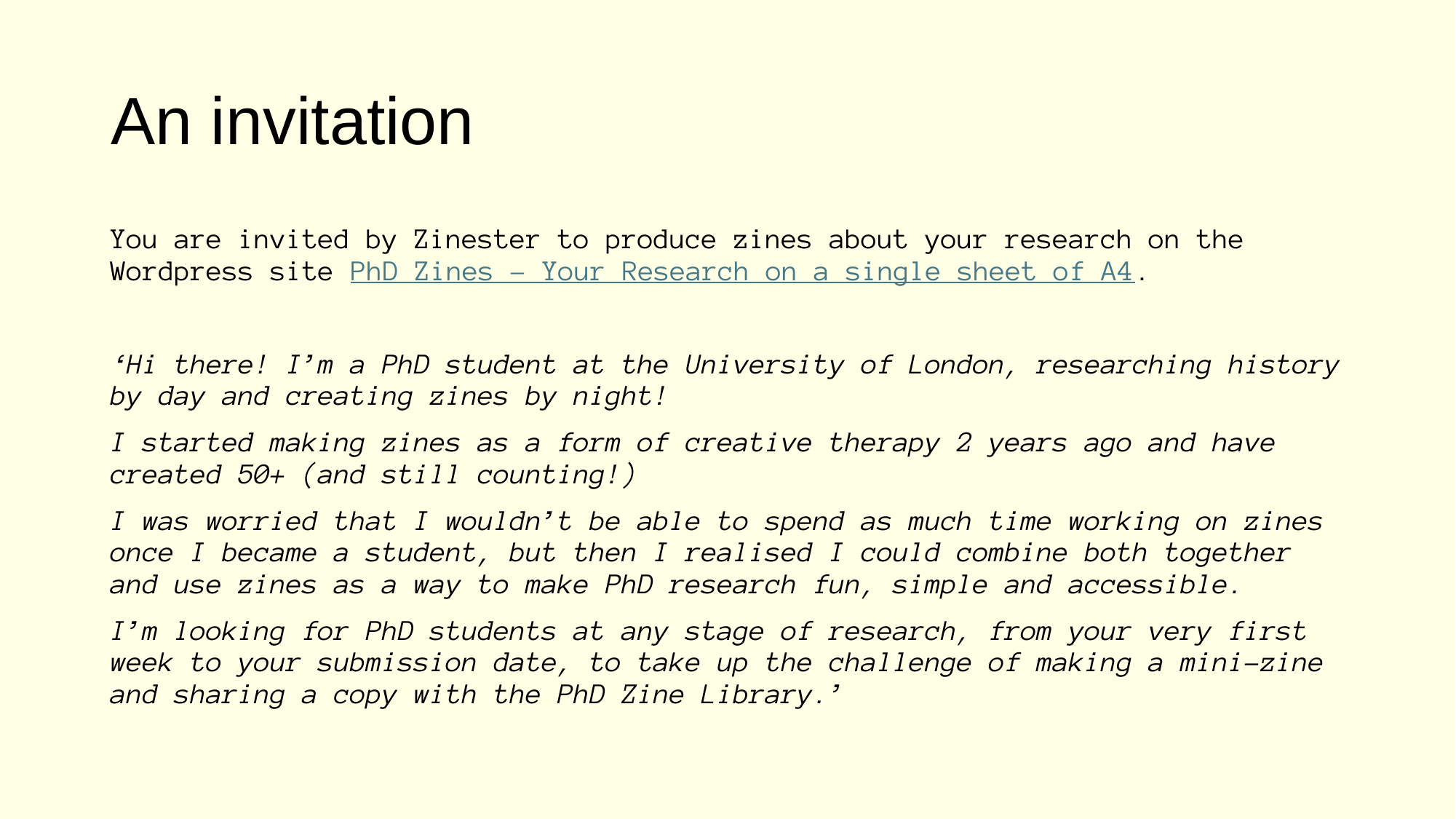

# An invitation
You are invited by Zinester to produce zines about your research on the Wordpress site PhD Zines – Your Research on a single sheet of A4.

‘Hi there! I’m a PhD student at the University of London, researching history by day and creating zines by night!
I started making zines as a form of creative therapy 2 years ago and have created 50+ (and still counting!)
I was worried that I wouldn’t be able to spend as much time working on zines once I became a student, but then I realised I could combine both together and use zines as a way to make PhD research fun, simple and accessible.
I’m looking for PhD students at any stage of research, from your very first week to your submission date, to take up the challenge of making a mini-zine and sharing a copy with the PhD Zine Library.’